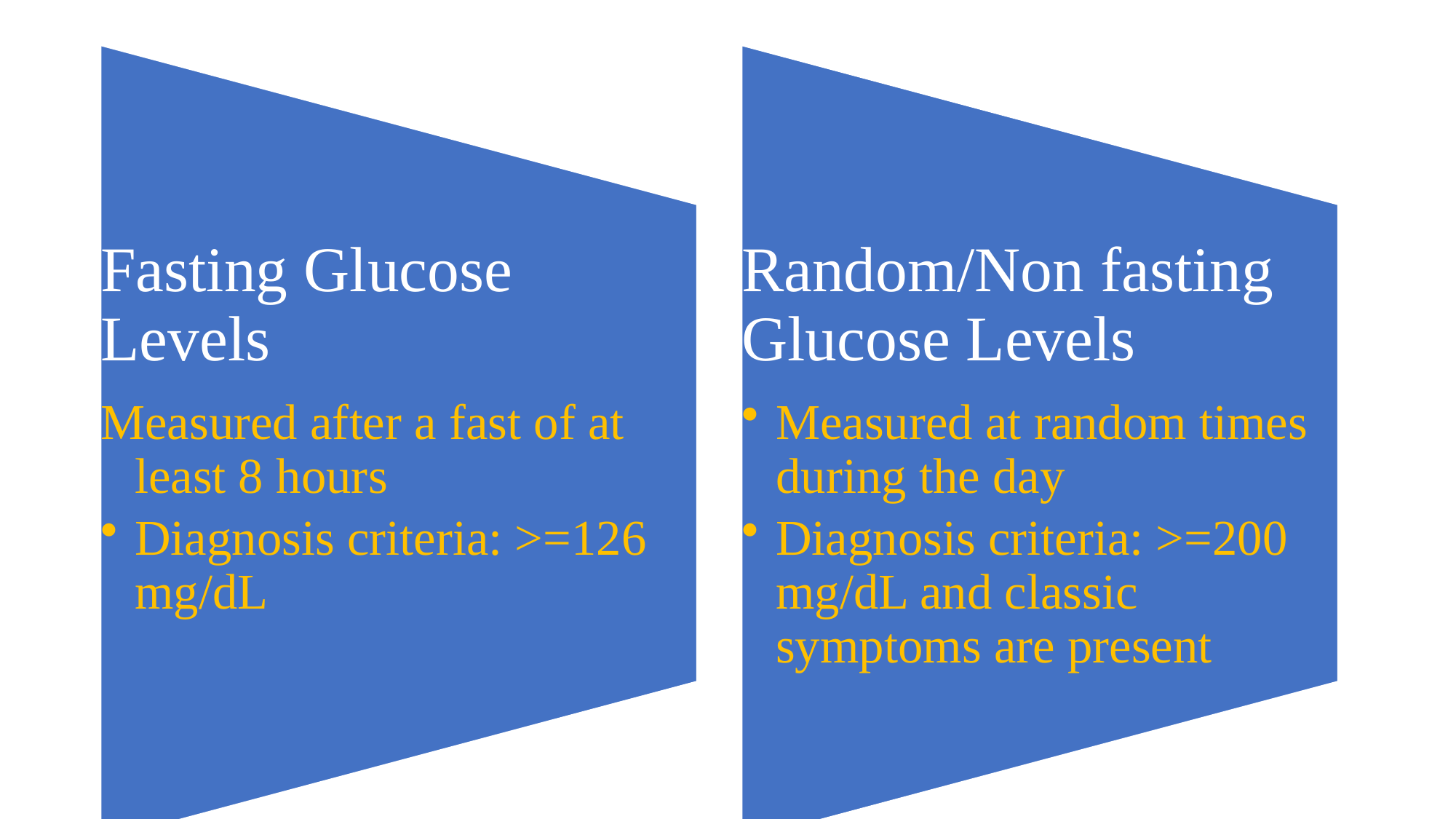

Fasting Glucose Levels
Measured after a fast of at least 8 hours
Diagnosis criteria: >=126 mg/dL
Random/Non fasting Glucose Levels
Measured at random times during the day
Diagnosis criteria: >=200 mg/dL and classic symptoms are present